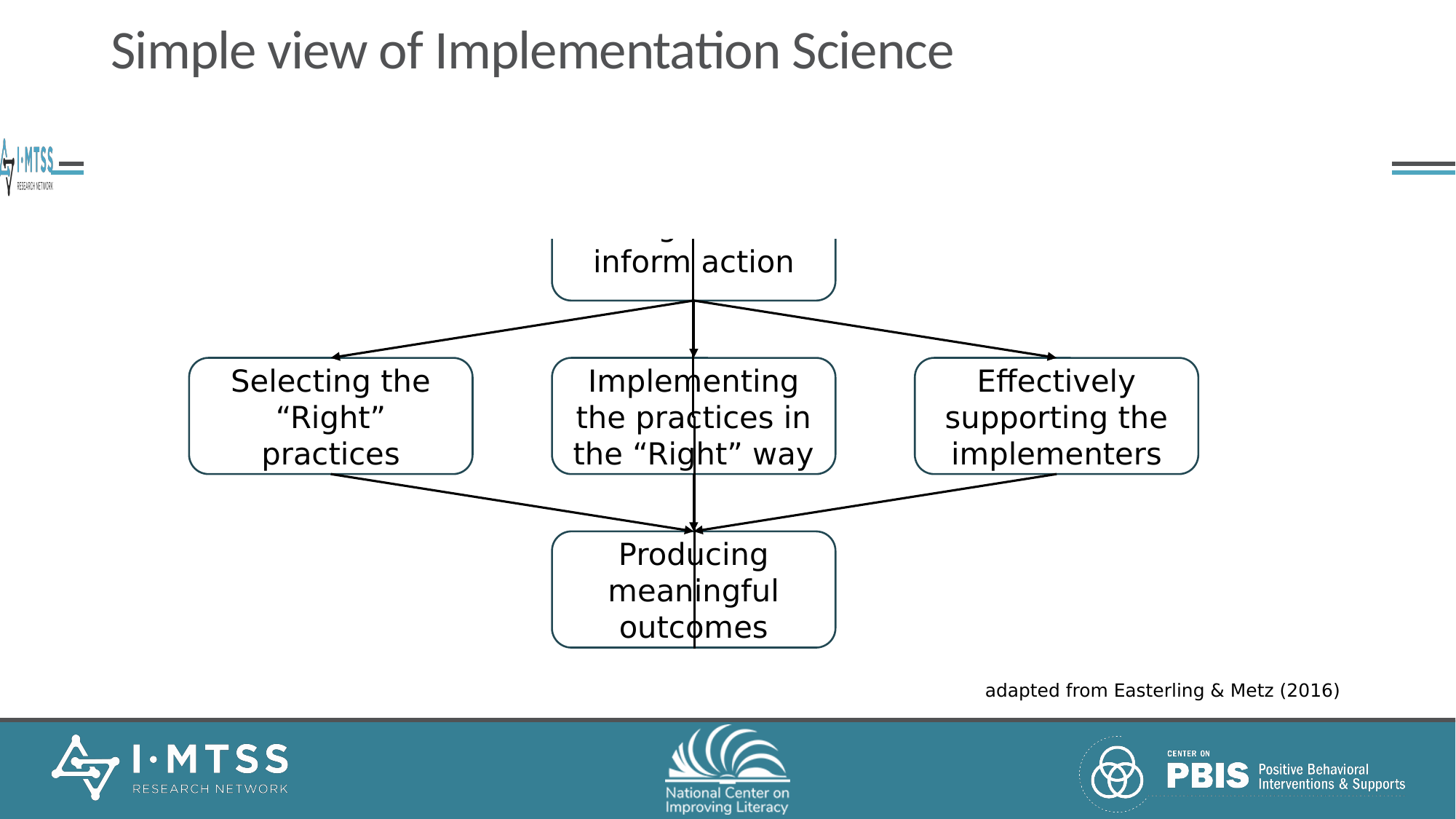

# Simple view of Implementation Science
Continuous improvement
Using data to inform action
Selecting the “Right” practices
Implementing the practices in the “Right” way
Effectively supporting the implementers
Producing meaningful outcomes
adapted from Easterling & Metz (2016)